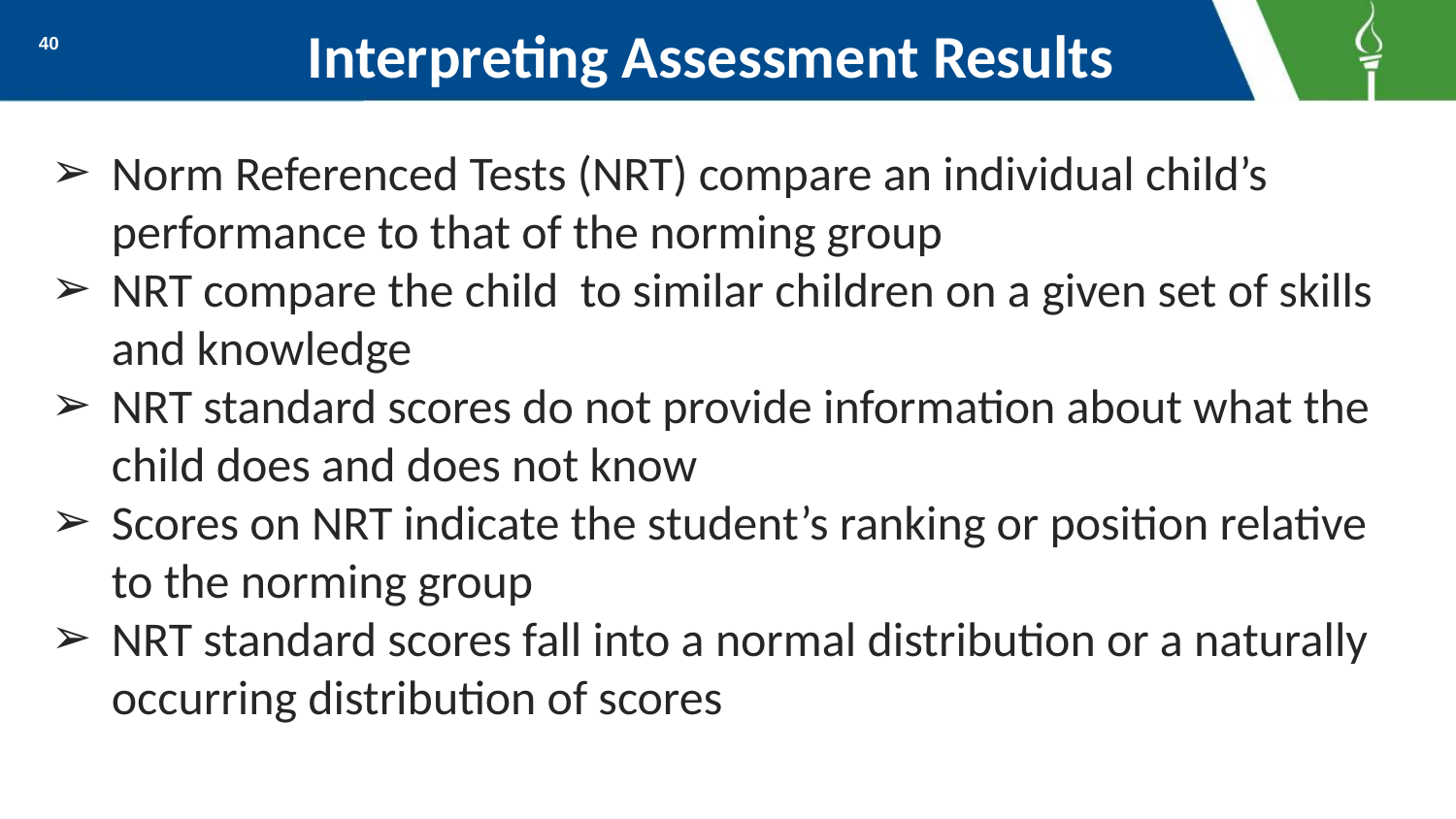

# Interpreting Assessment Results
40
Norm Referenced Tests (NRT) compare an individual child’s performance to that of the norming group
NRT compare the child  to similar children on a given set of skills and knowledge
NRT standard scores do not provide information about what the child does and does not know
Scores on NRT indicate the student’s ranking or position relative to the norming group
NRT standard scores fall into a normal distribution or a naturally occurring distribution of scores